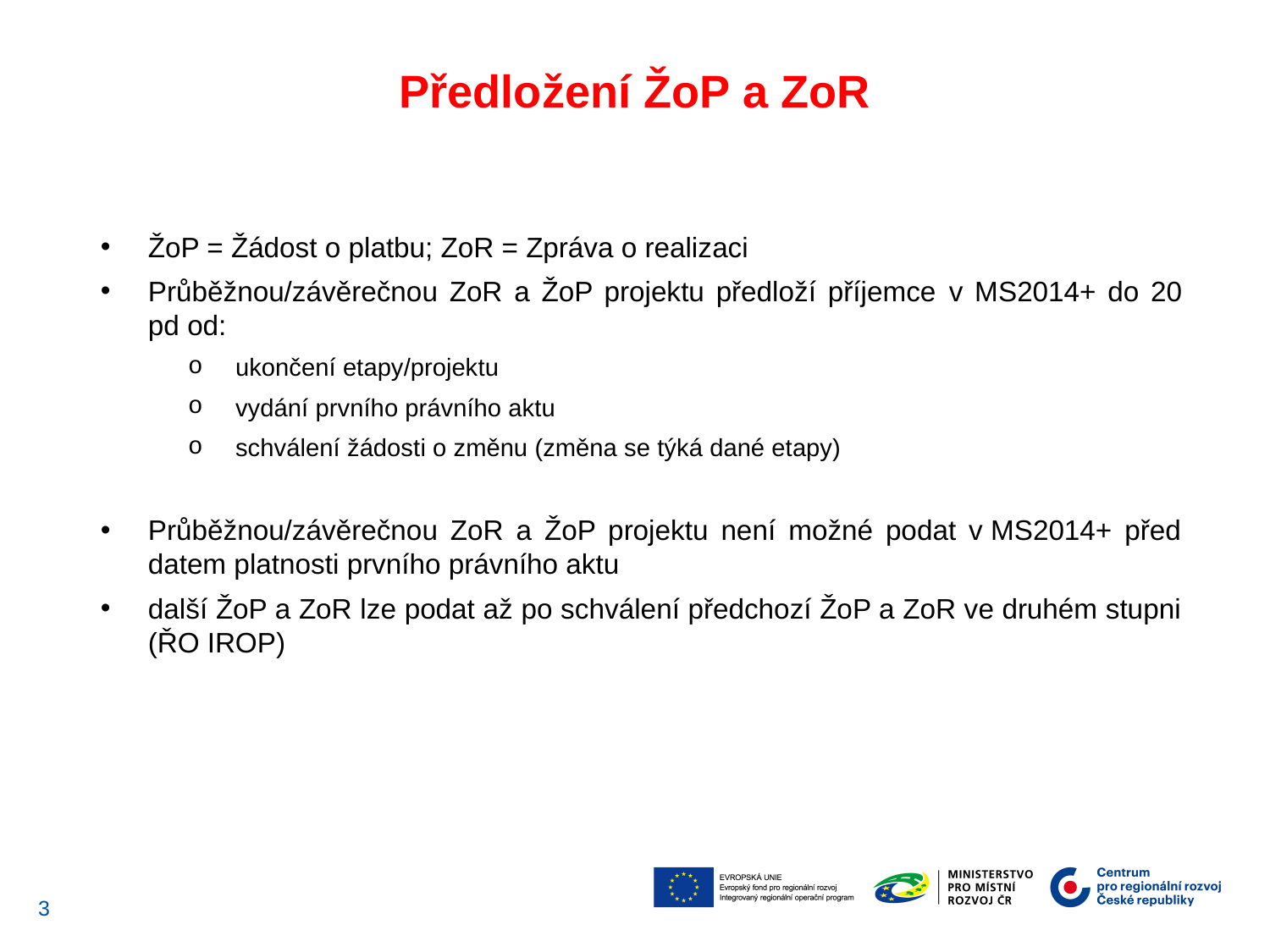

Předložení ŽoP a ZoR
ŽoP = Žádost o platbu; ZoR = Zpráva o realizaci
Průběžnou/závěrečnou ZoR a ŽoP projektu předloží příjemce v MS2014+ do 20 pd od:
ukončení etapy/projektu
vydání prvního právního aktu
schválení žádosti o změnu (změna se týká dané etapy)

Průběžnou/závěrečnou ZoR a ŽoP projektu není možné podat v MS2014+ před datem platnosti prvního právního aktu
další ŽoP a ZoR lze podat až po schválení předchozí ŽoP a ZoR ve druhém stupni (ŘO IROP)

3